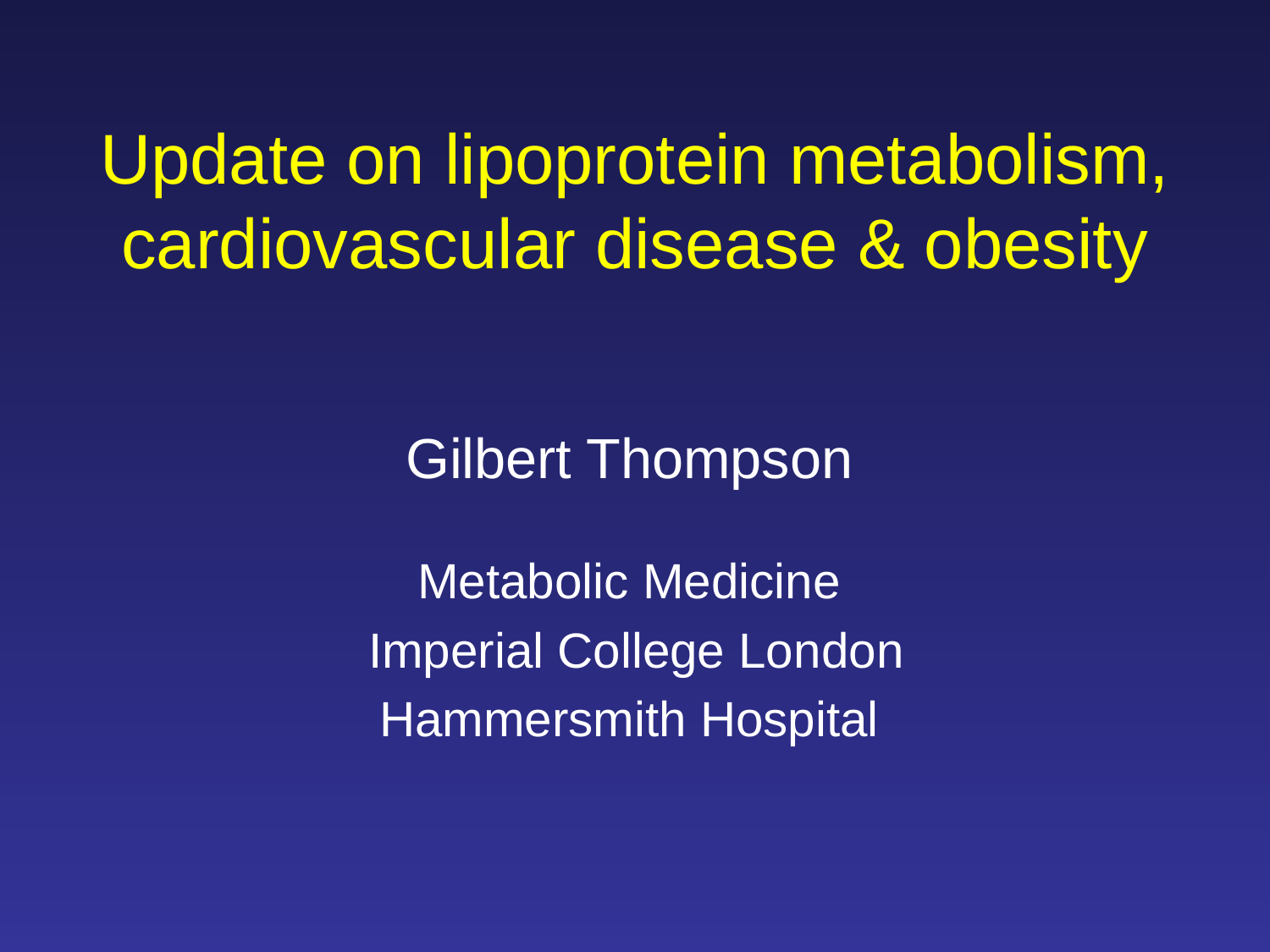

# Update on lipoprotein metabolism, cardiovascular disease & obesity
Gilbert Thompson

Metabolic Medicine
 Imperial College London
Hammersmith Hospital